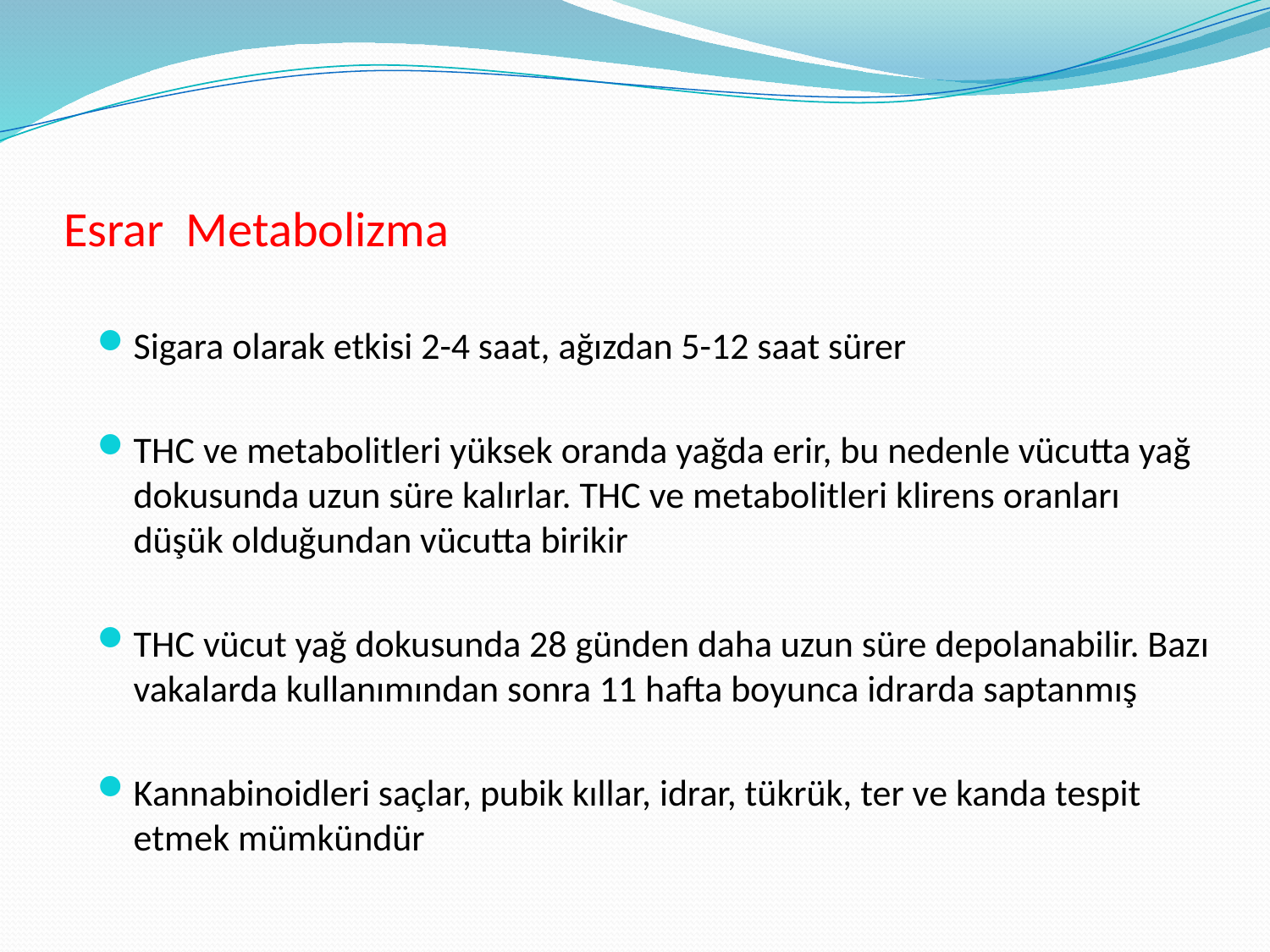

# Esrar  Metabolizma
Sigara olarak etkisi 2-4 saat, ağızdan 5-12 saat sürer

THC ve metabolitleri yüksek oranda yağda erir, bu nedenle vücutta yağ dokusunda uzun süre kalırlar. THC ve metabolitleri klirens oranları düşük olduğundan vücutta birikir

THC vücut yağ dokusunda 28 günden daha uzun süre depolanabilir. Bazı vakalarda kullanımından sonra 11 hafta boyunca idrarda saptanmış

Kannabinoidleri saçlar, pubik kıllar, idrar, tükrük, ter ve kanda tespit etmek mümkündür